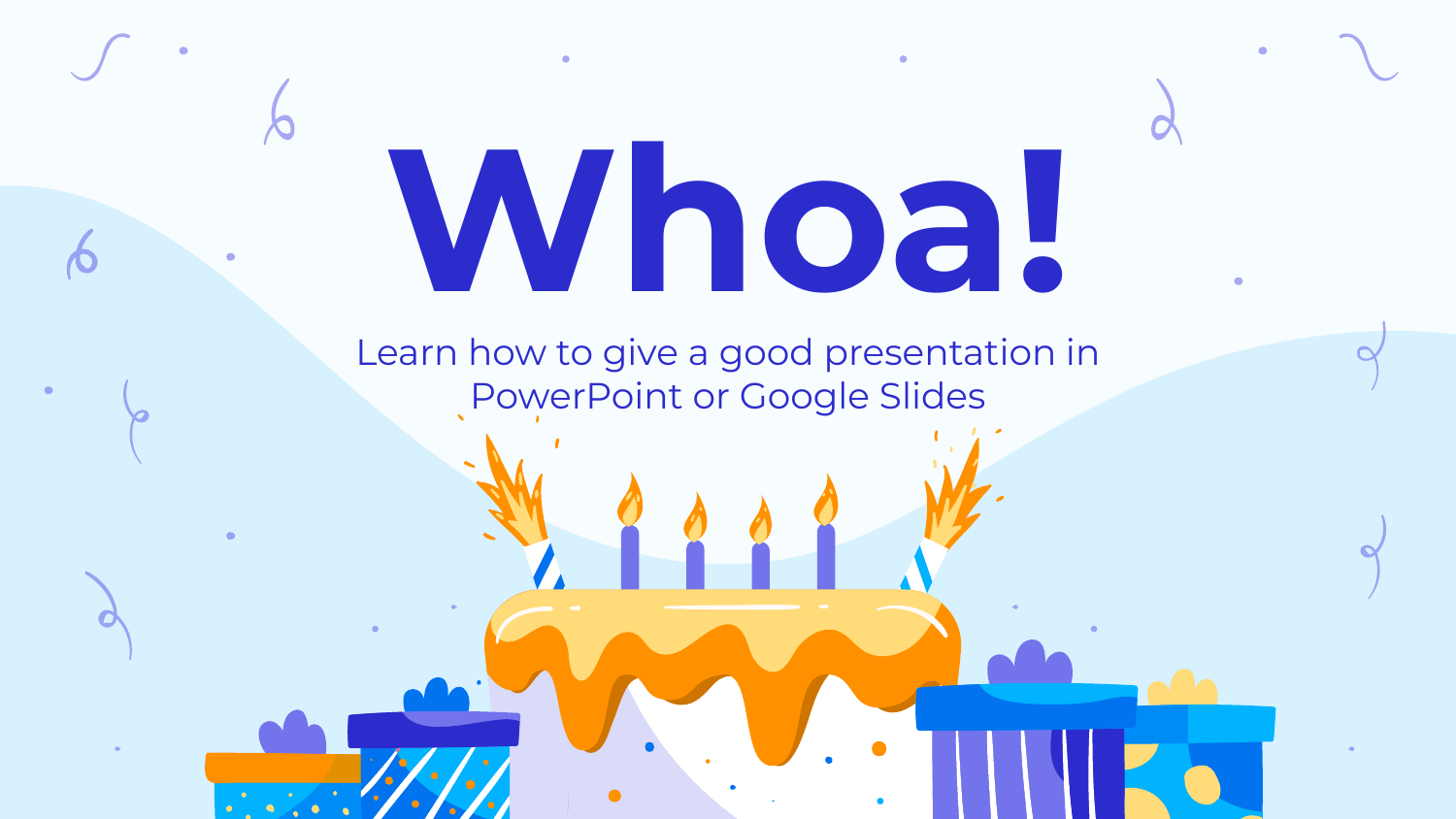

# Whoa!
Learn how to give a good presentation in PowerPoint or Google Slides